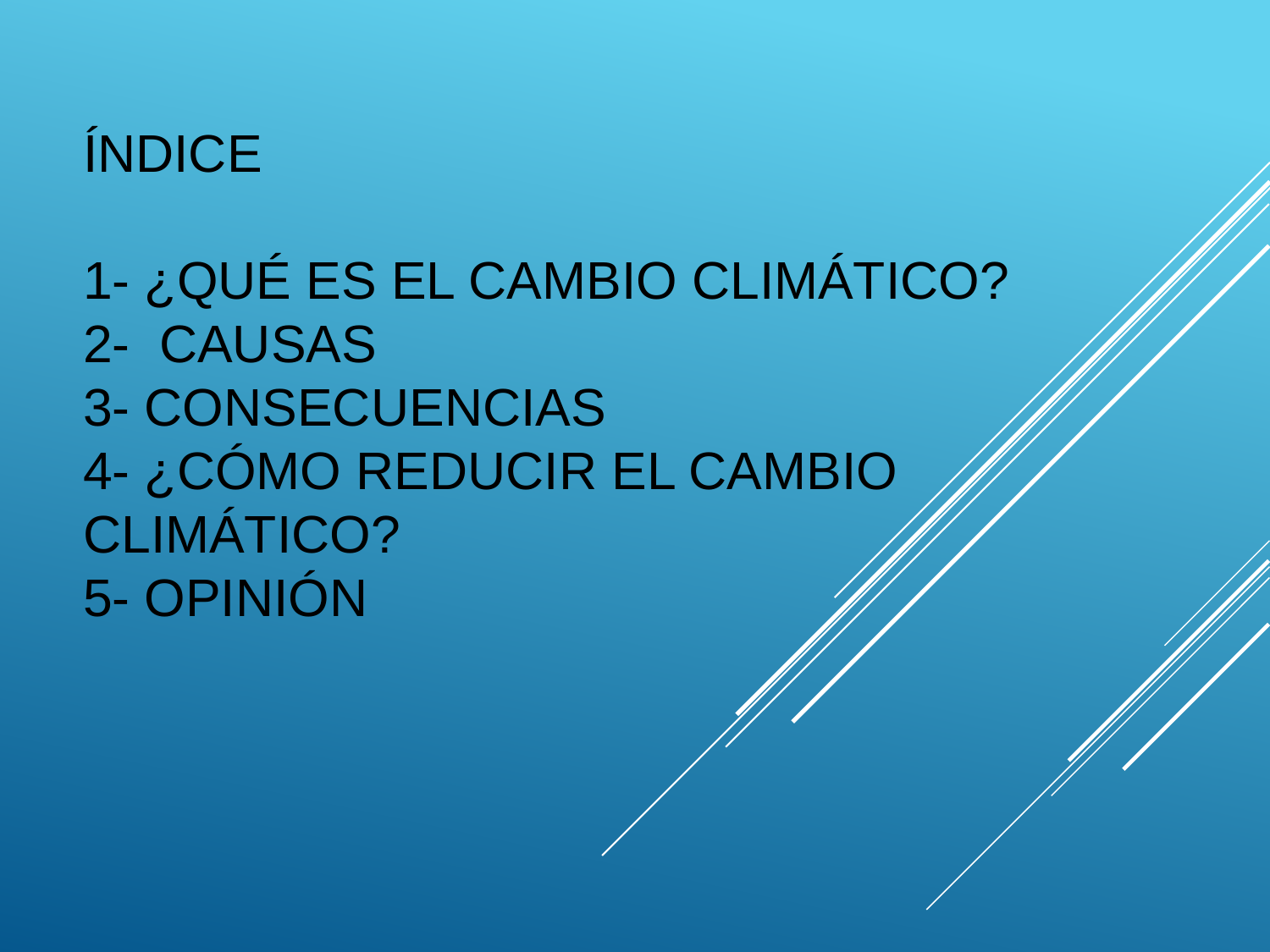

ÍNDICE

1- ¿QUÉ ES EL CAMBIO CLIMÁTICO?
2-  CAUSAS
3- CONSECUENCIAS
4- ¿CÓMO REDUCIR EL CAMBIO CLIMÁTICO?
5- OPINIÓN